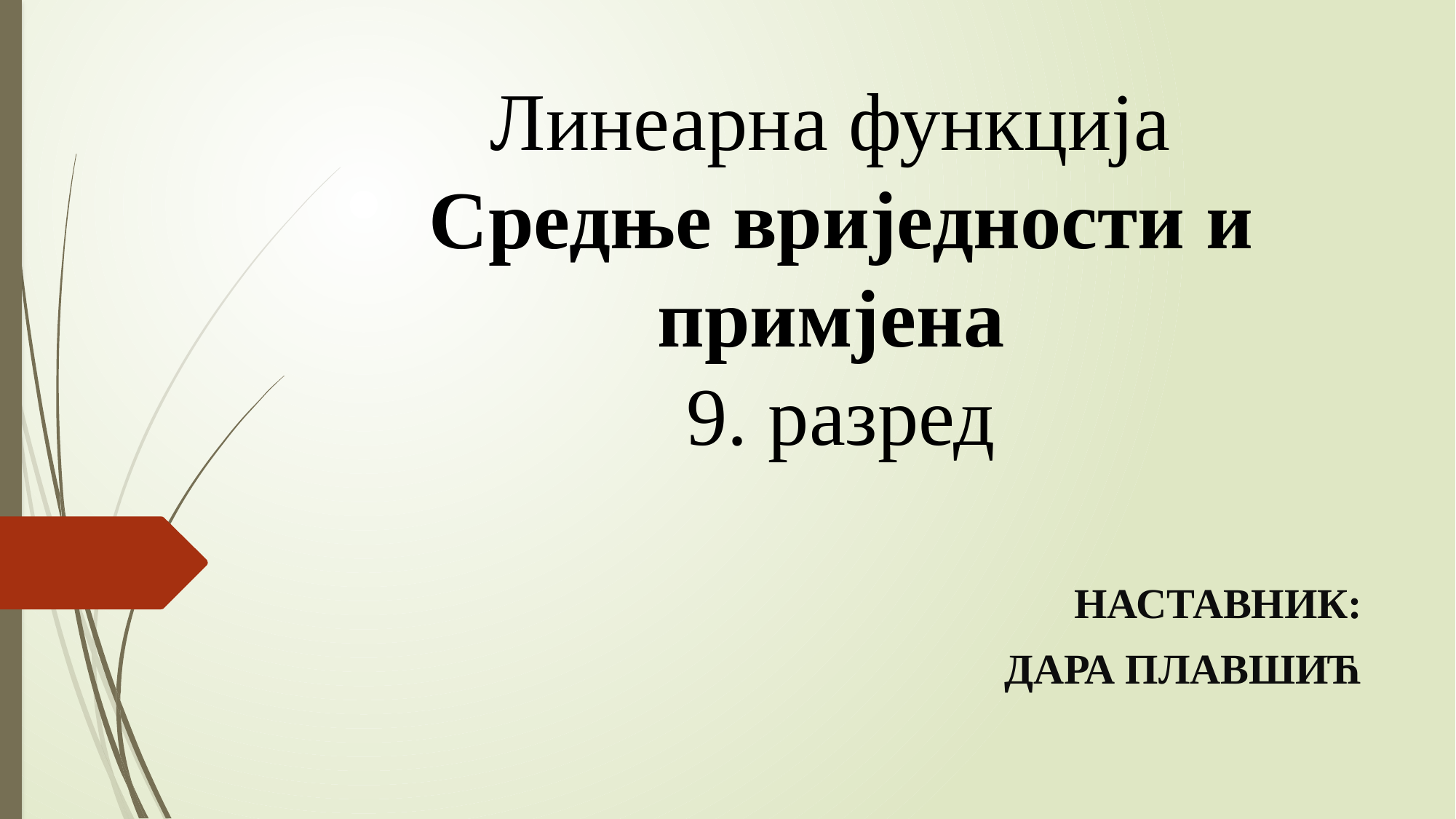

# Линеарна функција Средње вриједности и примјена 9. разред
НАСТАВНИК:
ДАРА ПЛАВШИЋ